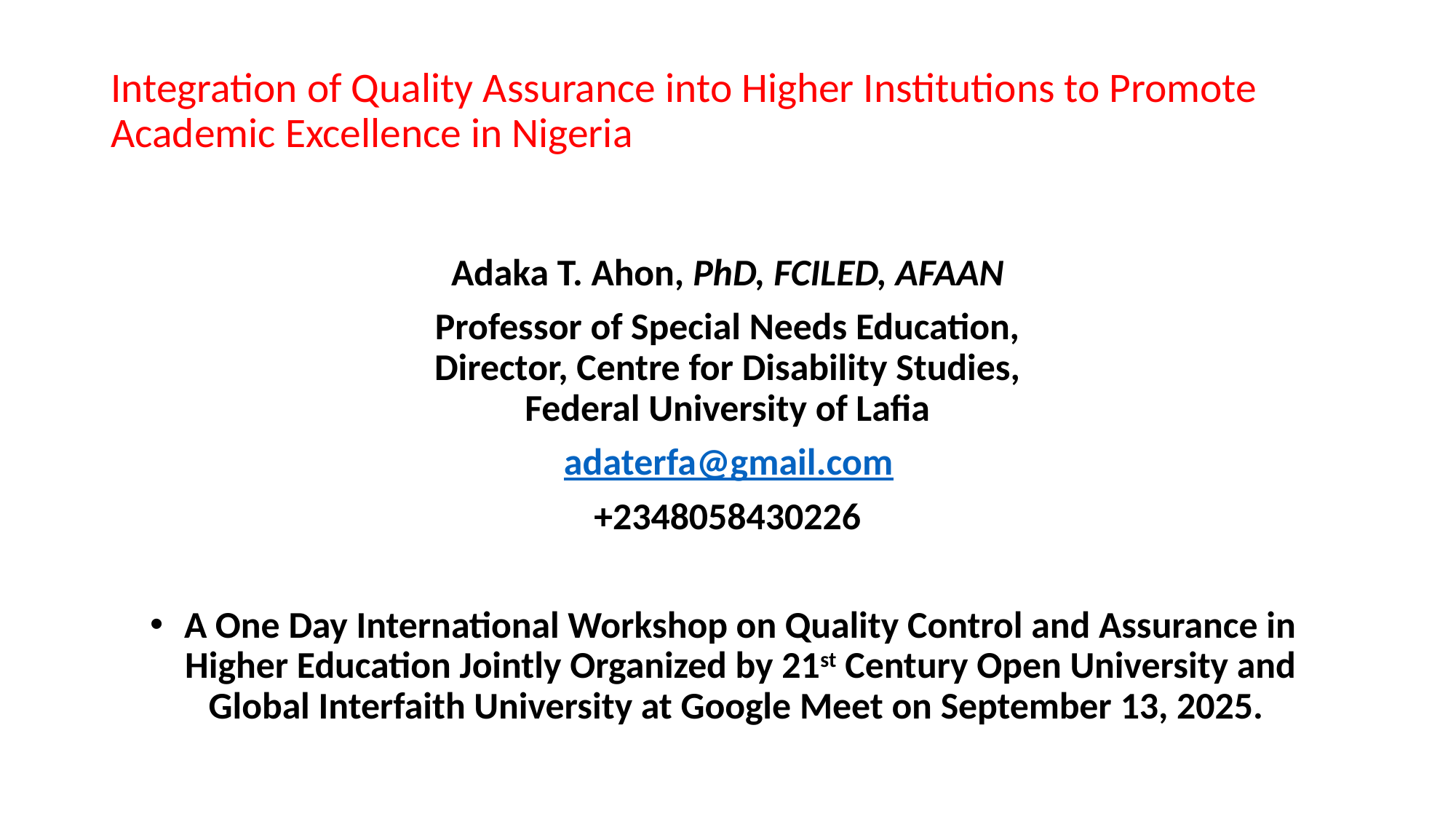

# Integration of Quality Assurance into Higher Institutions to Promote Academic Excellence in Nigeria
Adaka T. Ahon, PhD, FCILED, AFAAN
Professor of Special Needs Education,
Director, Centre for Disability Studies,
Federal University of Lafia
adaterfa@gmail.com
+2348058430226

A One Day International Workshop on Quality Control and Assurance in Higher Education Jointly Organized by 21st Century Open University and Global Interfaith University at Google Meet on September 13, 2025.